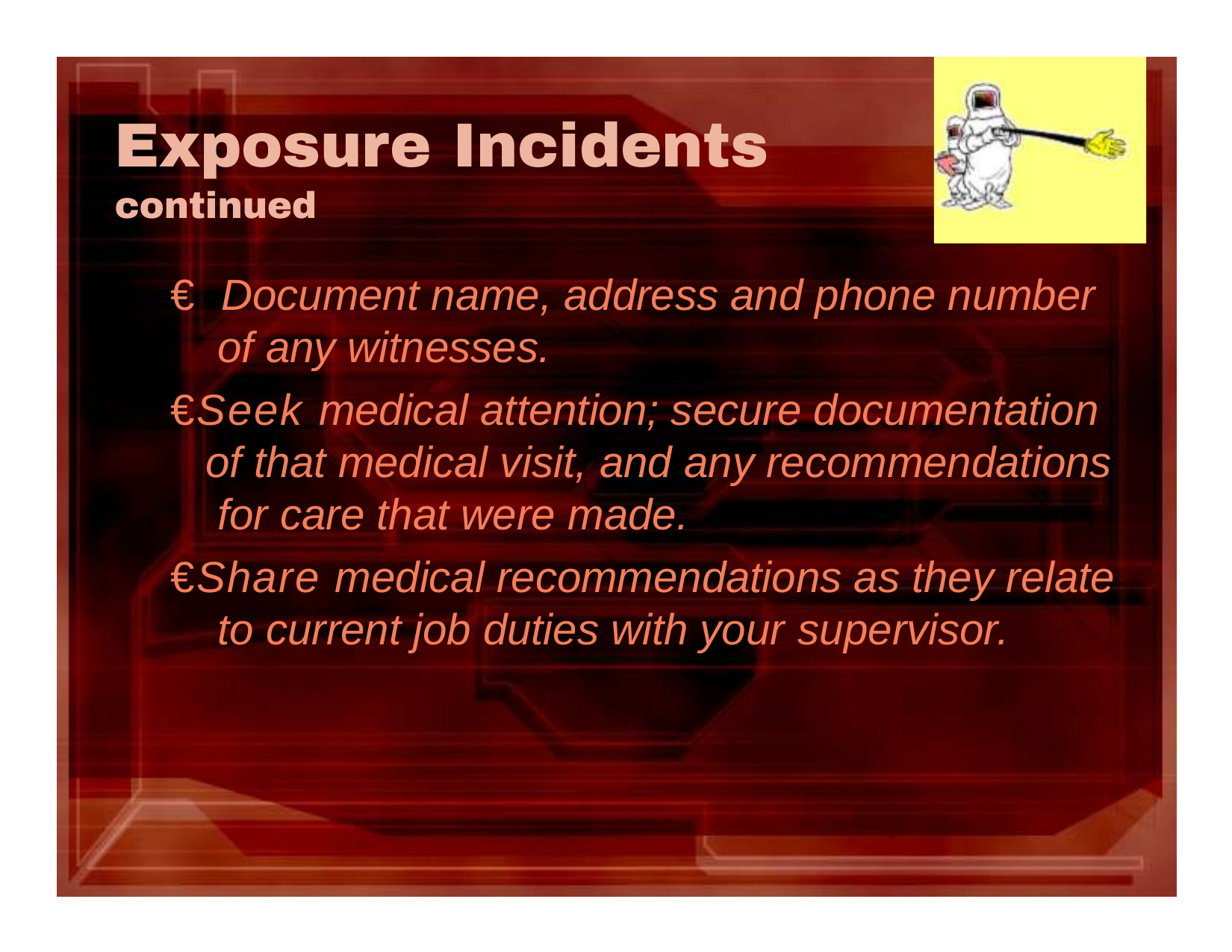

# Exposure Incidents
continued
€ Document name, address and phone number  of any witnesses.
€Seek medical attention; secure documentation  of that medical visit, and any recommendations  for care that were made.
€Share medical recommendations as they relate  to current job duties with your supervisor.